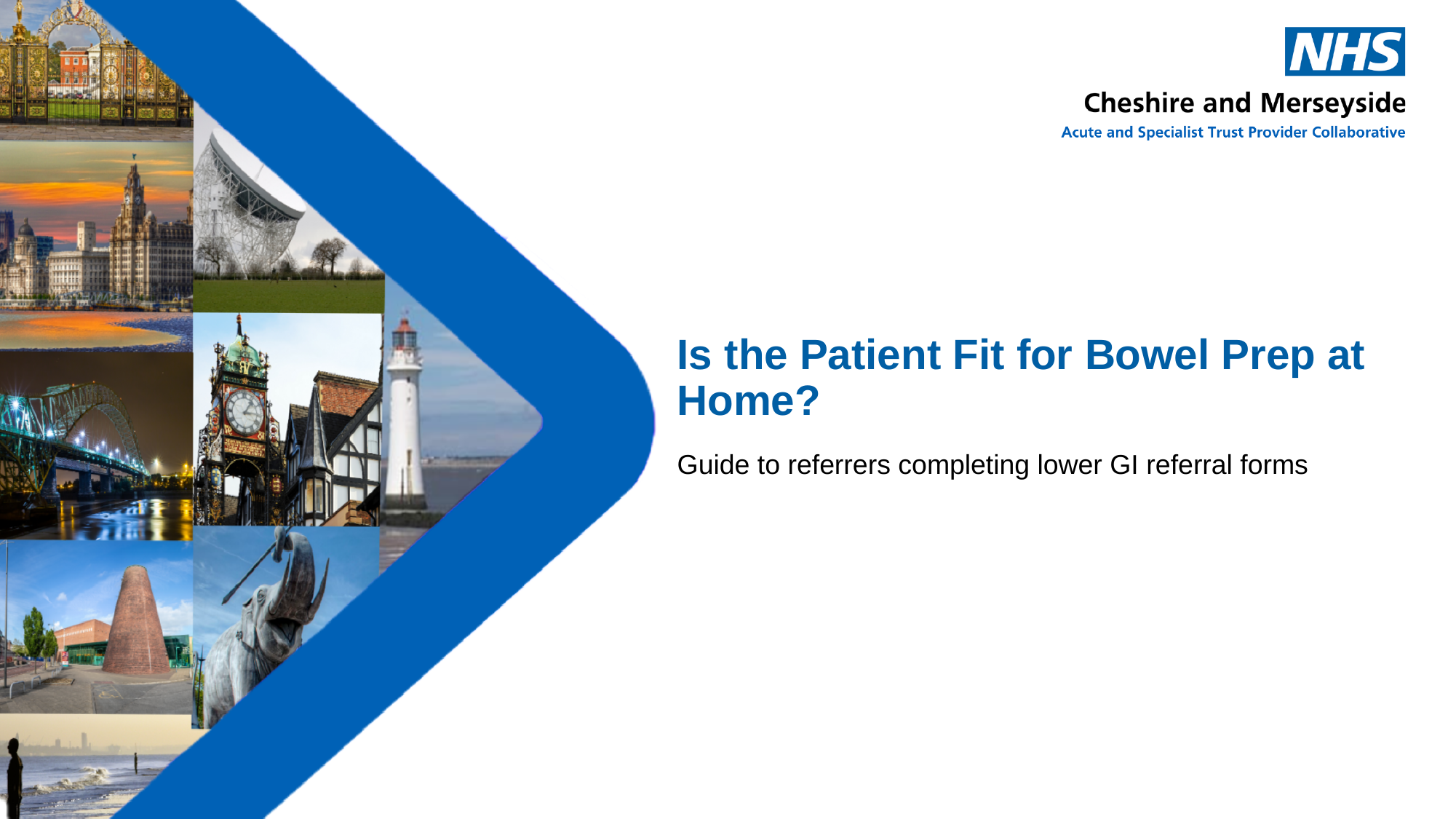

# Is the Patient Fit for Bowel Prep at Home?
Guide to referrers completing lower GI referral forms